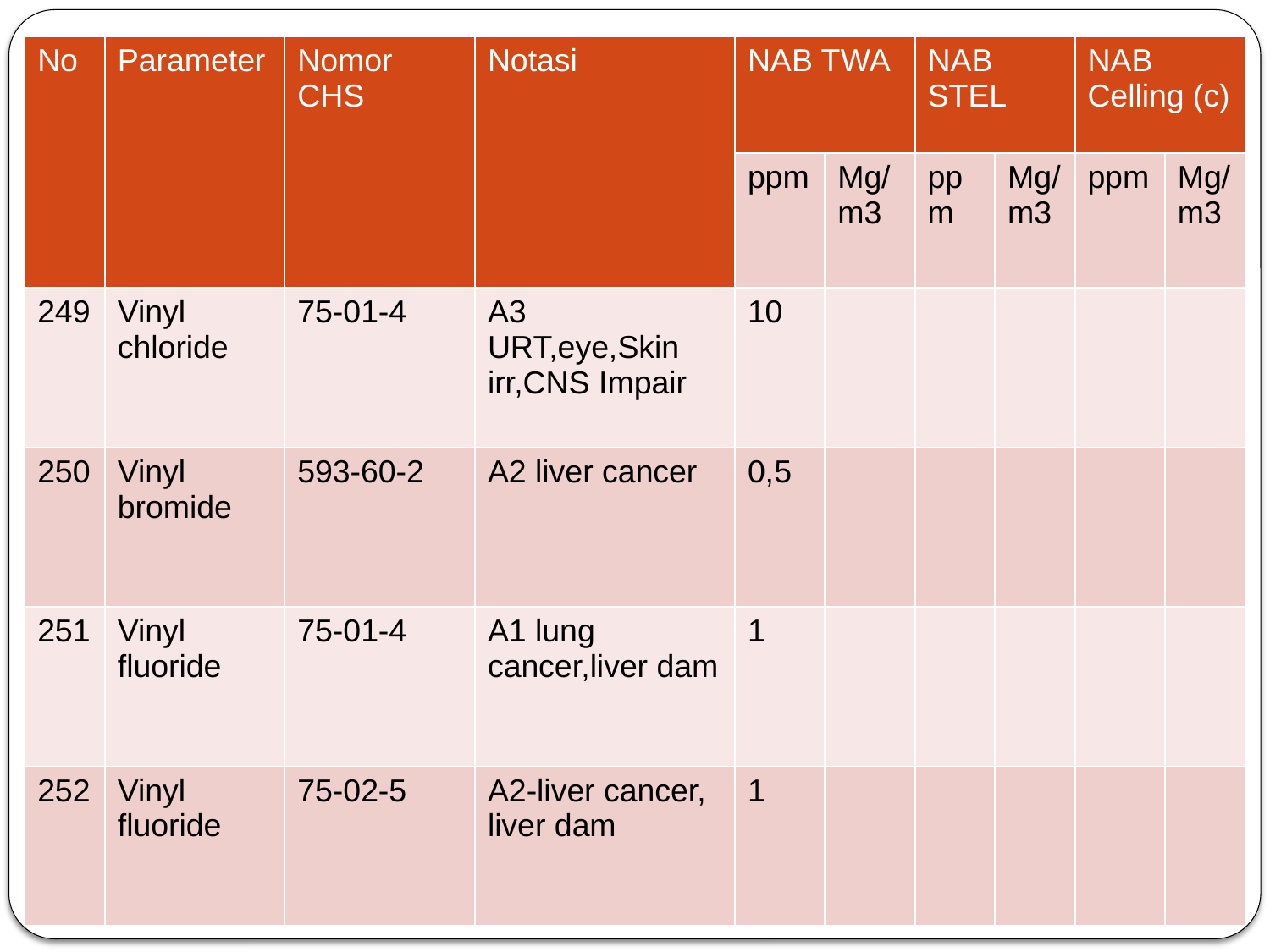

| No | Parameter | Nomor CHS | Notasi | NAB TWA |  | NAB STEL |  | NAB Celling (c) |  |
| --- | --- | --- | --- | --- | --- | --- | --- | --- | --- |
|  |  |  |  | ppm | Mg/m3 | ppm | Mg/m3 | ppm | Mg/m3 |
| 249 | Vinyl chloride | 75-01-4 | A3 URT,eye,Skin irr,CNS Impair | 10 |  |  |  |  |  |
| 250 | Vinyl bromide | 593-60-2 | A2 liver cancer | 0,5 |  |  |  |  |  |
| 251 | Vinyl fluoride | 75-01-4 | A1 lung cancer,liver dam | 1 |  |  |  |  |  |
| 252 | Vinyl fluoride | 75-02-5 | A2-liver cancer, liver dam | 1 |  |  |  |  |  |
#